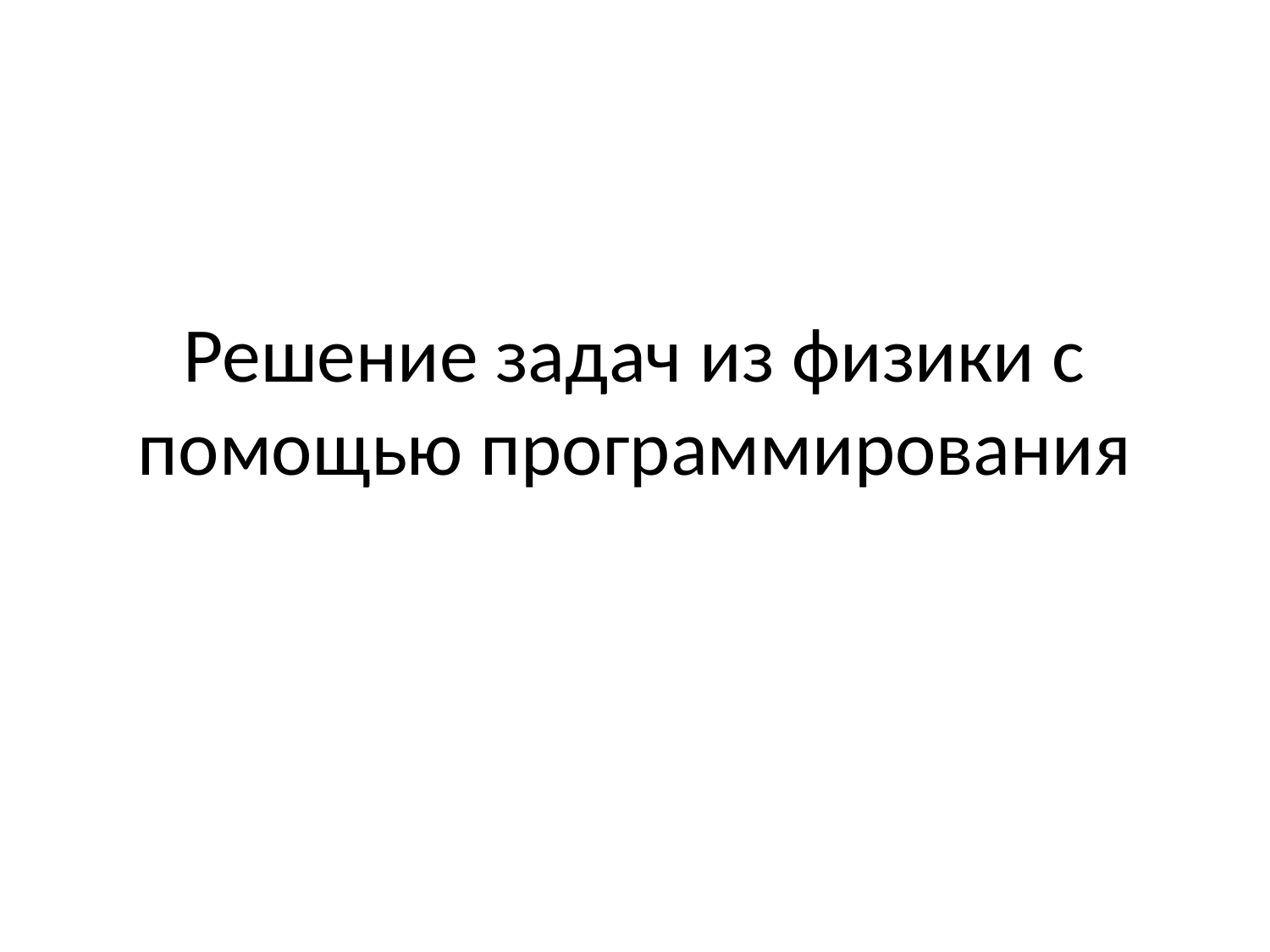

# Решение задач из физики с помощью программирования